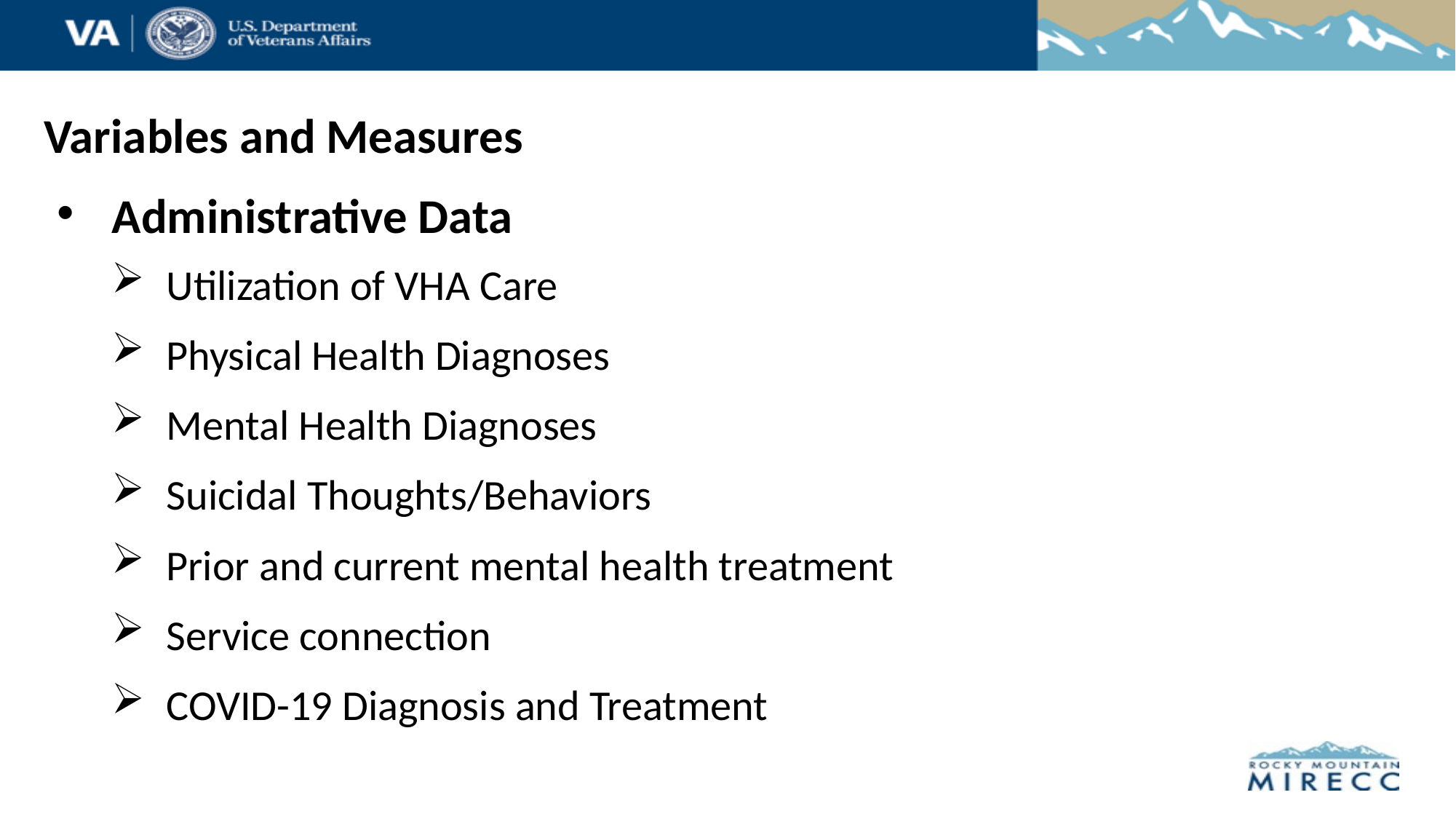

# Variables and Measures

Administrative Data

Utilization of VHA Care

Physical Health Diagnoses

Mental Health Diagnoses

Suicidal Thoughts/Behaviors

Prior and current mental health treatment

Service connection

COVID-19 Diagnosis and Treatment